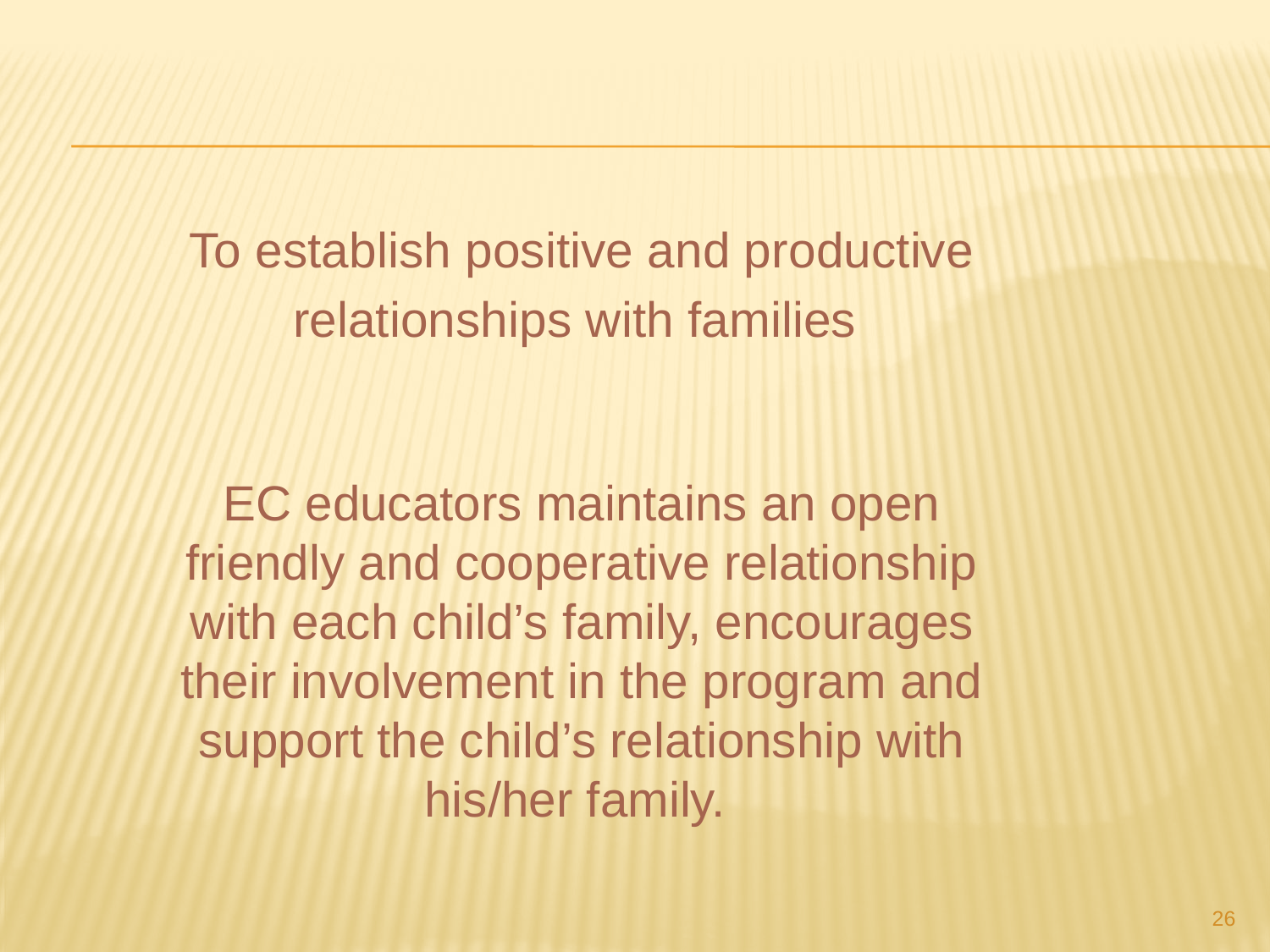

To establish positive and productive
relationships with families
EC educators maintains an open friendly and cooperative relationship with each child’s family, encourages their involvement in the program and support the child’s relationship with his/her family.
26